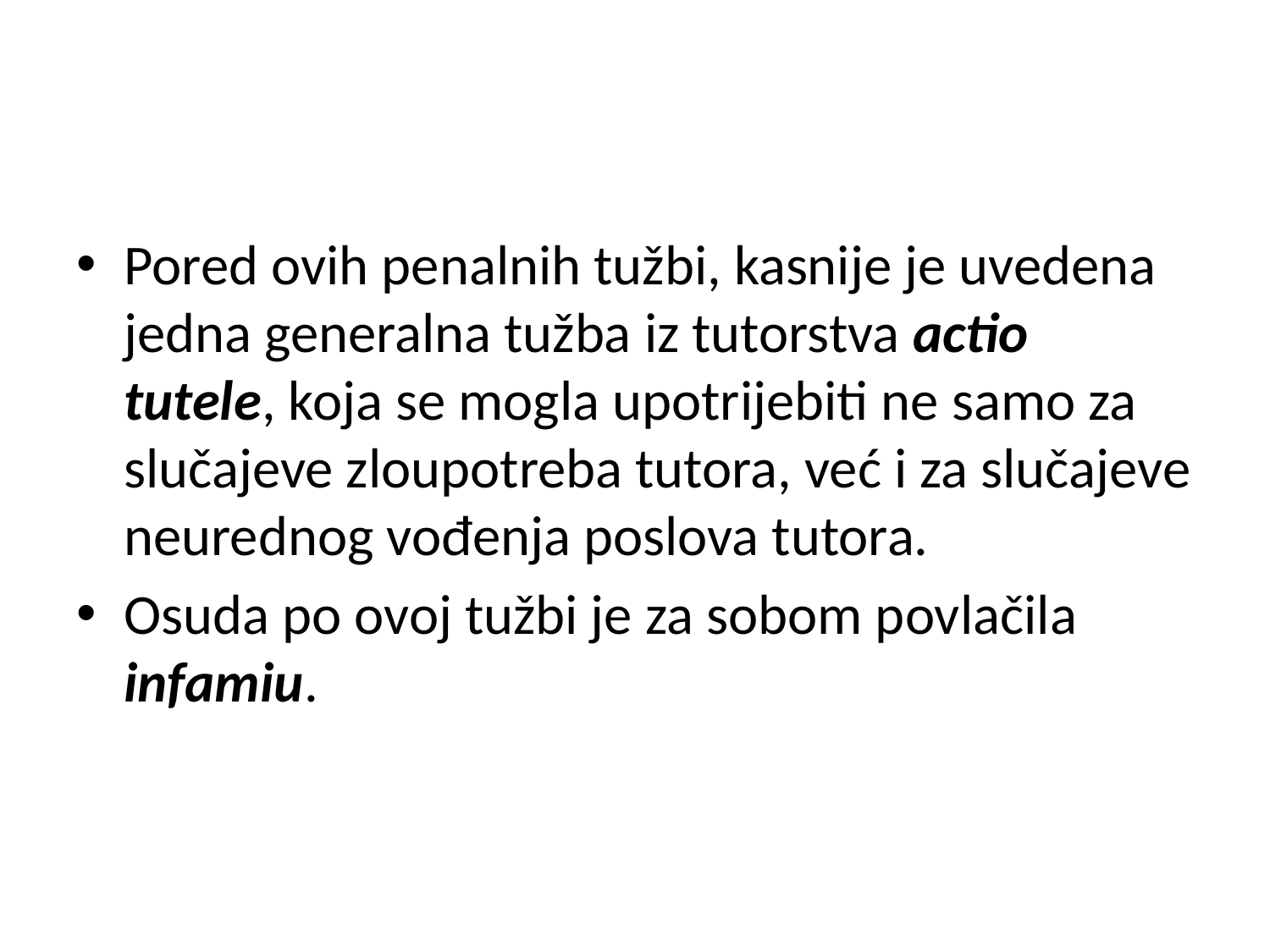

Pored ovih penalnih tužbi, kasnije je uvedena jedna generalna tužba iz tutorstva actio tutele, koja se mogla upotrijebiti ne samo za slučajeve zloupotreba tutora, već i za slučajeve neurednog vođenja poslova tutora.
Osuda po ovoj tužbi je za sobom povlačila infamiu.